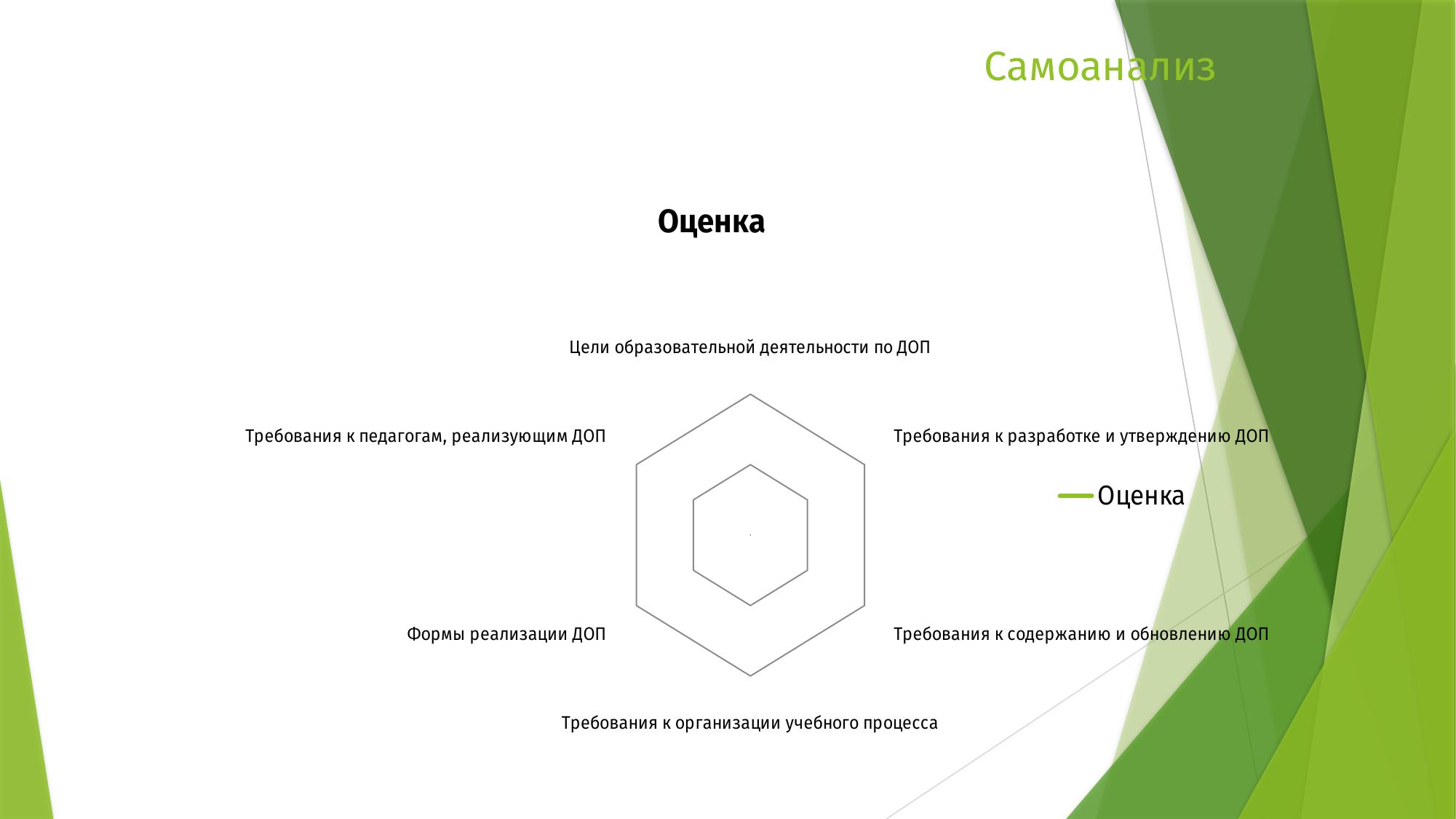

# Самоанализ

### Chart:

| Category | Оценка |
|---|---|
| Цели образовательной деятельности по ДОП | None |
| Требования к разработке и утверждению ДОП | None |
| Требования к содержанию и обновлению ДОП | None |
| Требования к организации учебного процесса | None |
| Формы реализации ДОП | None |
|  Требования к педагогам, реализующим ДОП | None |